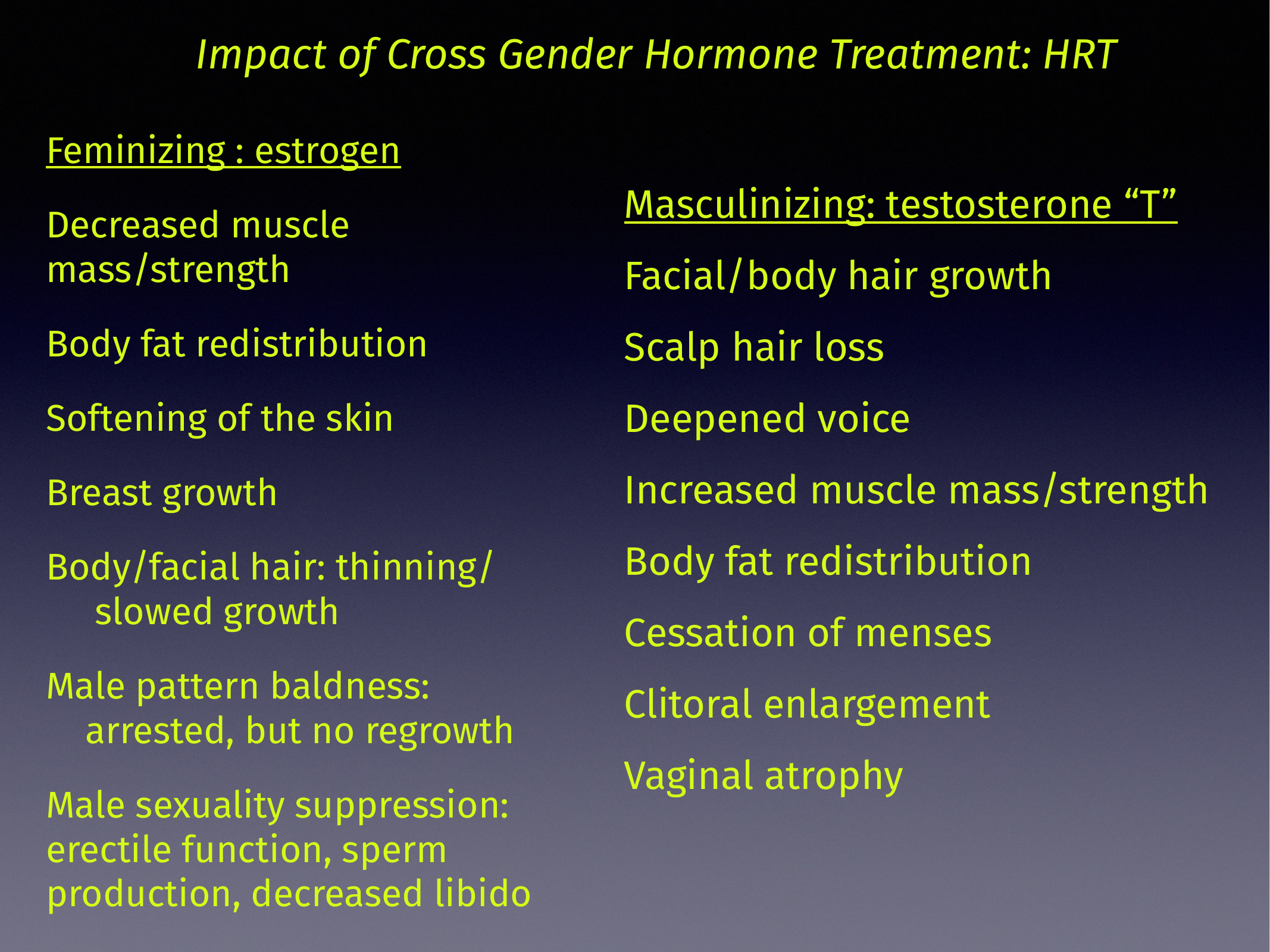

Impact of Cross Gender Hormone Treatment: HRT
Feminizing : estrogen
Decreased muscle mass/strength
Body fat redistribution
Softening of the skin
Breast growth
Body/facial hair: thinning/
     slowed growth
Male pattern baldness:
    arrested, but no regrowth
Male sexuality suppression:  erectile function, sperm   production, decreased libido
Masculinizing: testosterone “T”
Facial/body hair growth
Scalp hair loss
Deepened voice
Increased muscle mass/strength
Body fat redistribution
Cessation of menses
Clitoral enlargement
Vaginal atrophy